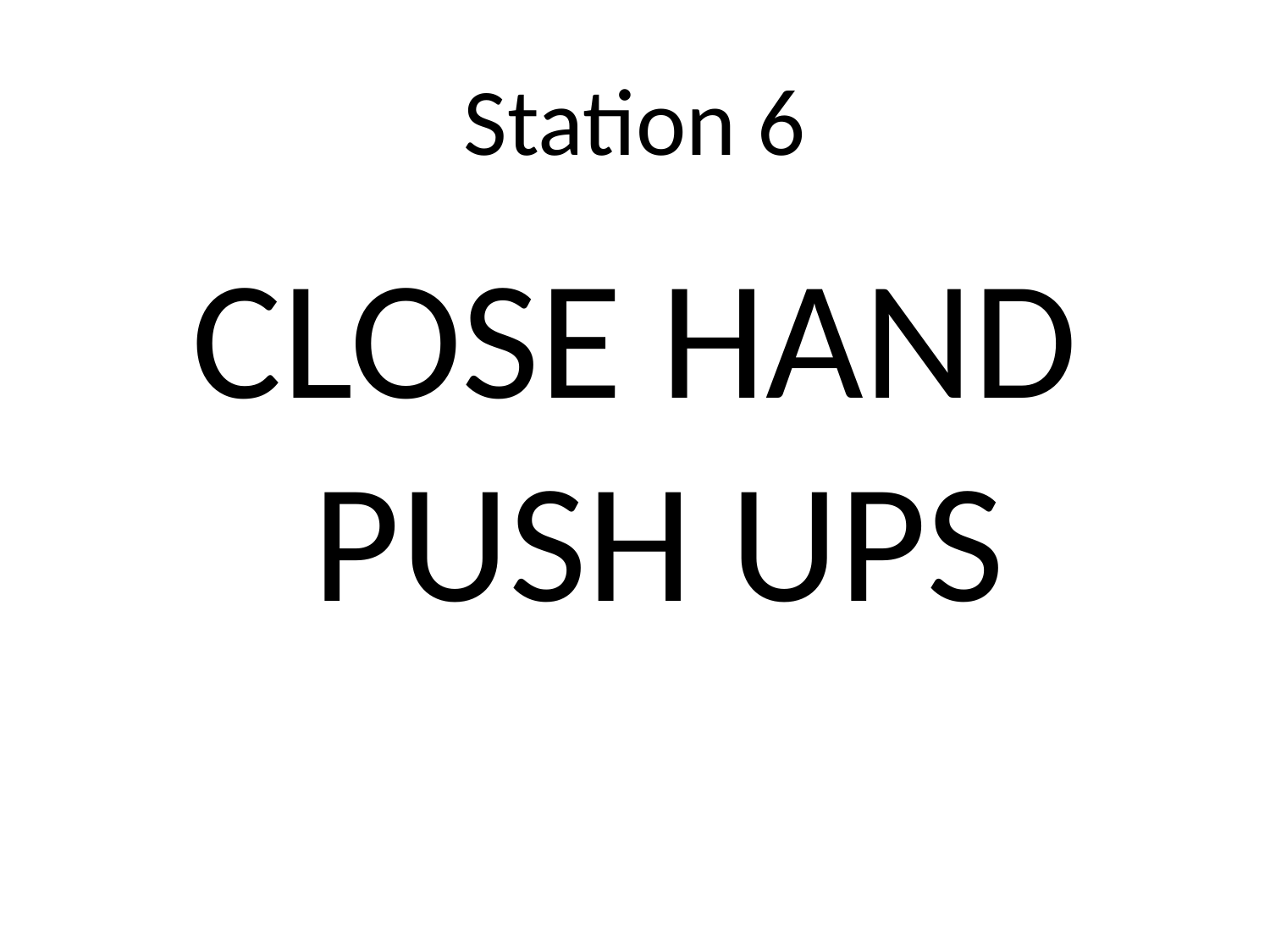

# Station 6
CLOSE HAND PUSH UPS